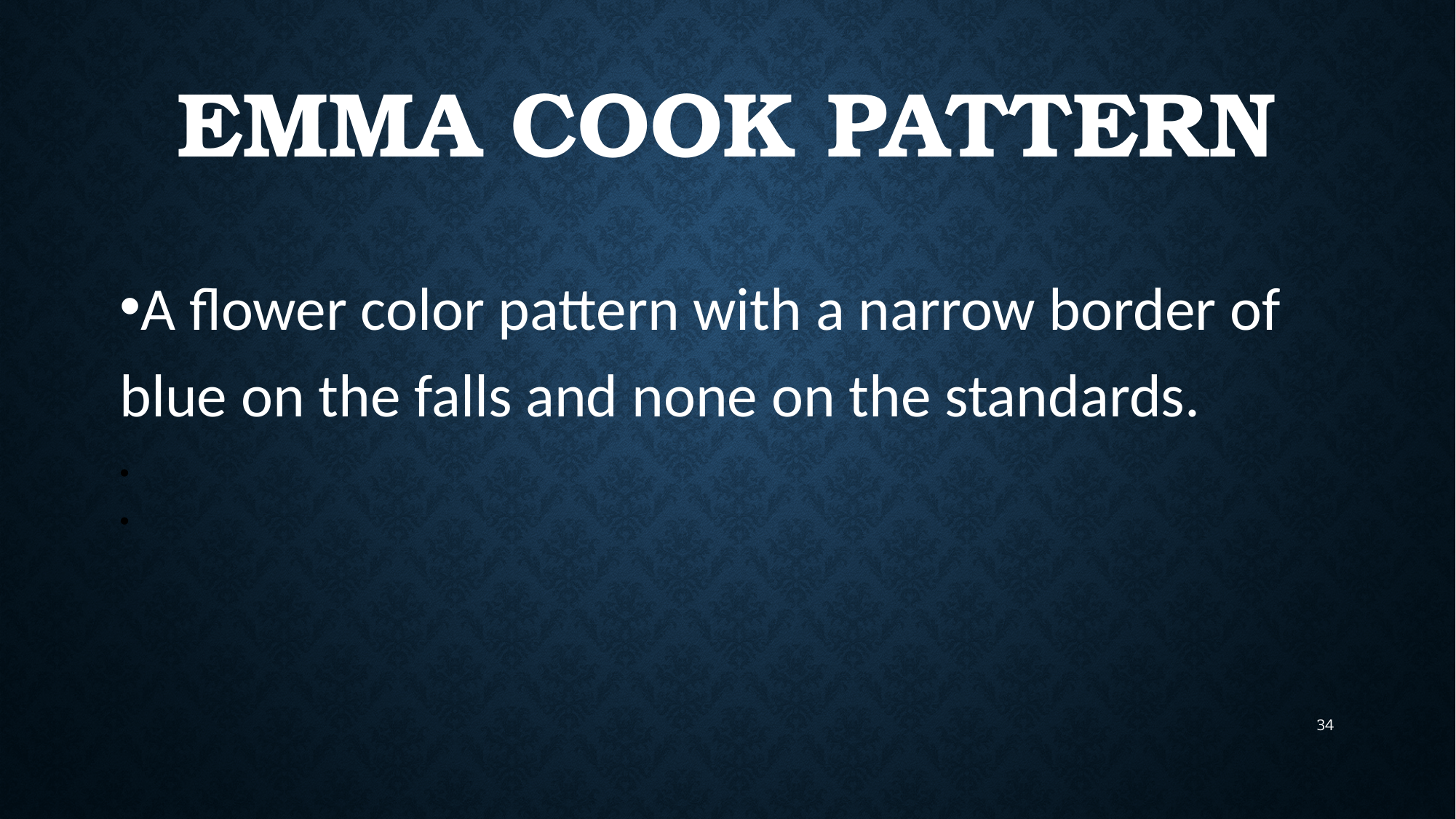

Emma cook pattern
A flower color pattern with a narrow border of blue on the falls and none on the standards.

34